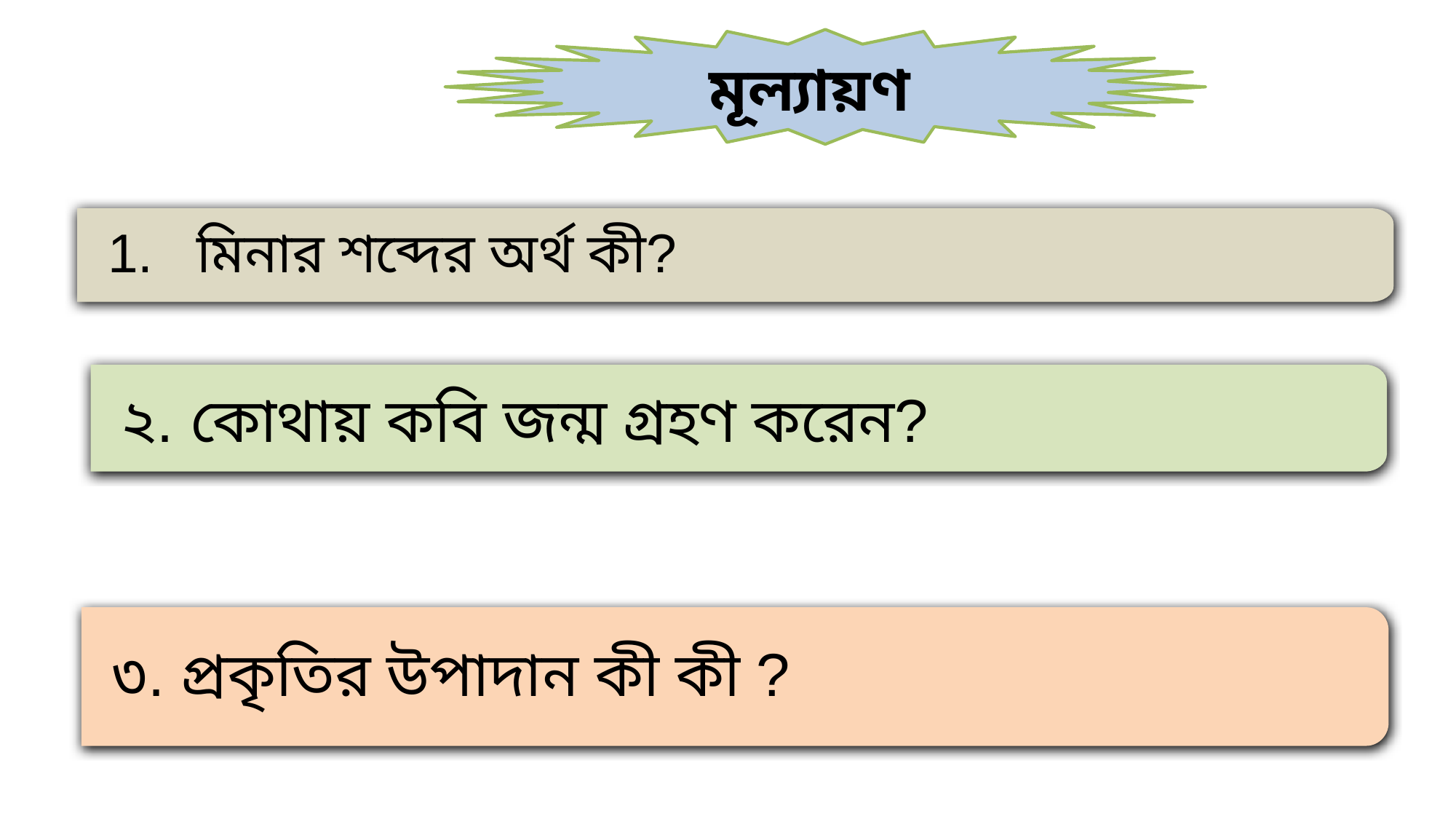

মূল্যায়ণ
মিনার শব্দের অর্থ কী?
২. কোথায় কবি জন্ম গ্রহণ করেন?
৩. প্রকৃতির উপাদান কী কী ?